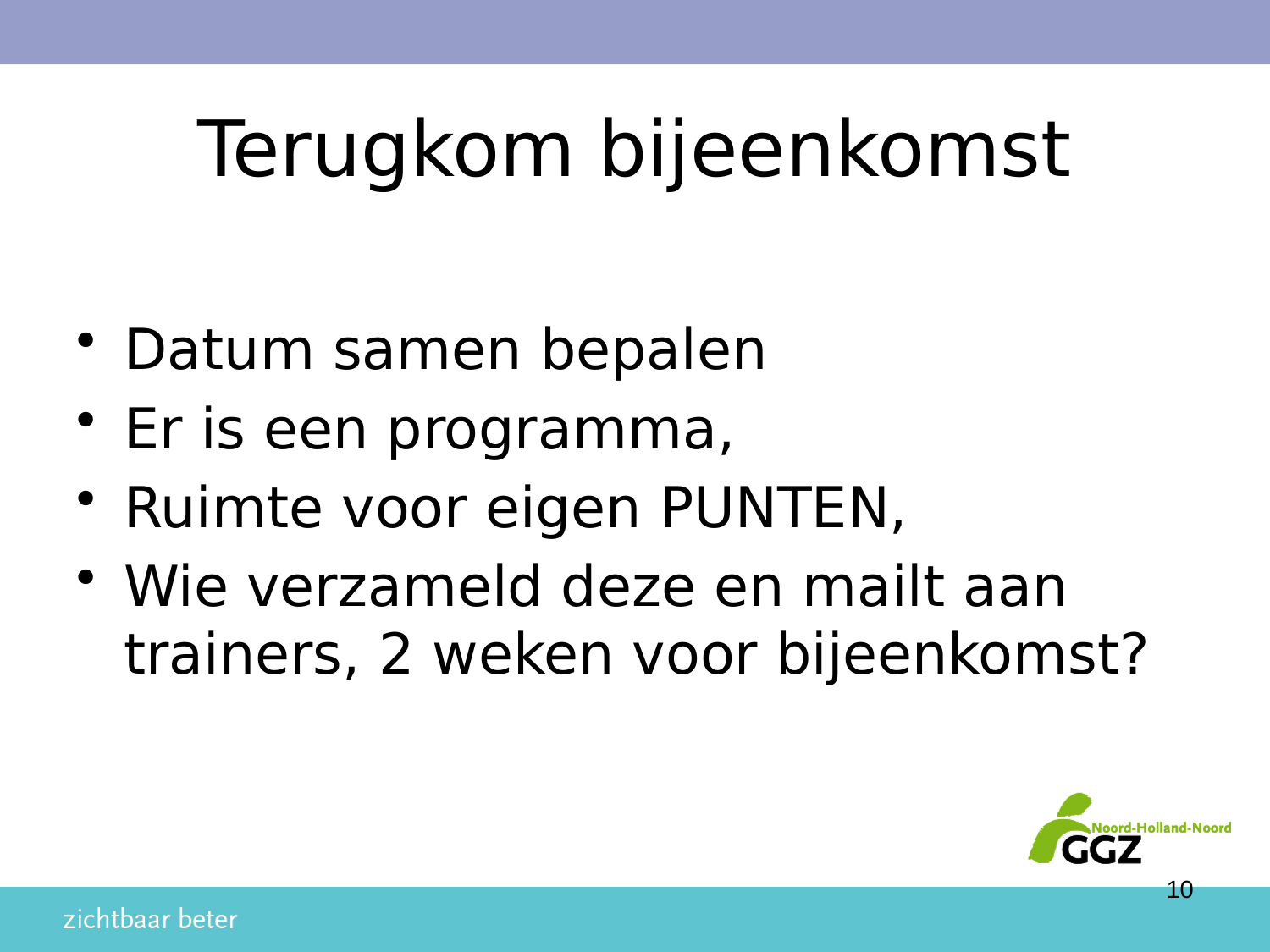

# Terugkom bijeenkomst
Datum samen bepalen
Er is een programma,
Ruimte voor eigen PUNTEN,
Wie verzameld deze en mailt aan trainers, 2 weken voor bijeenkomst?
10